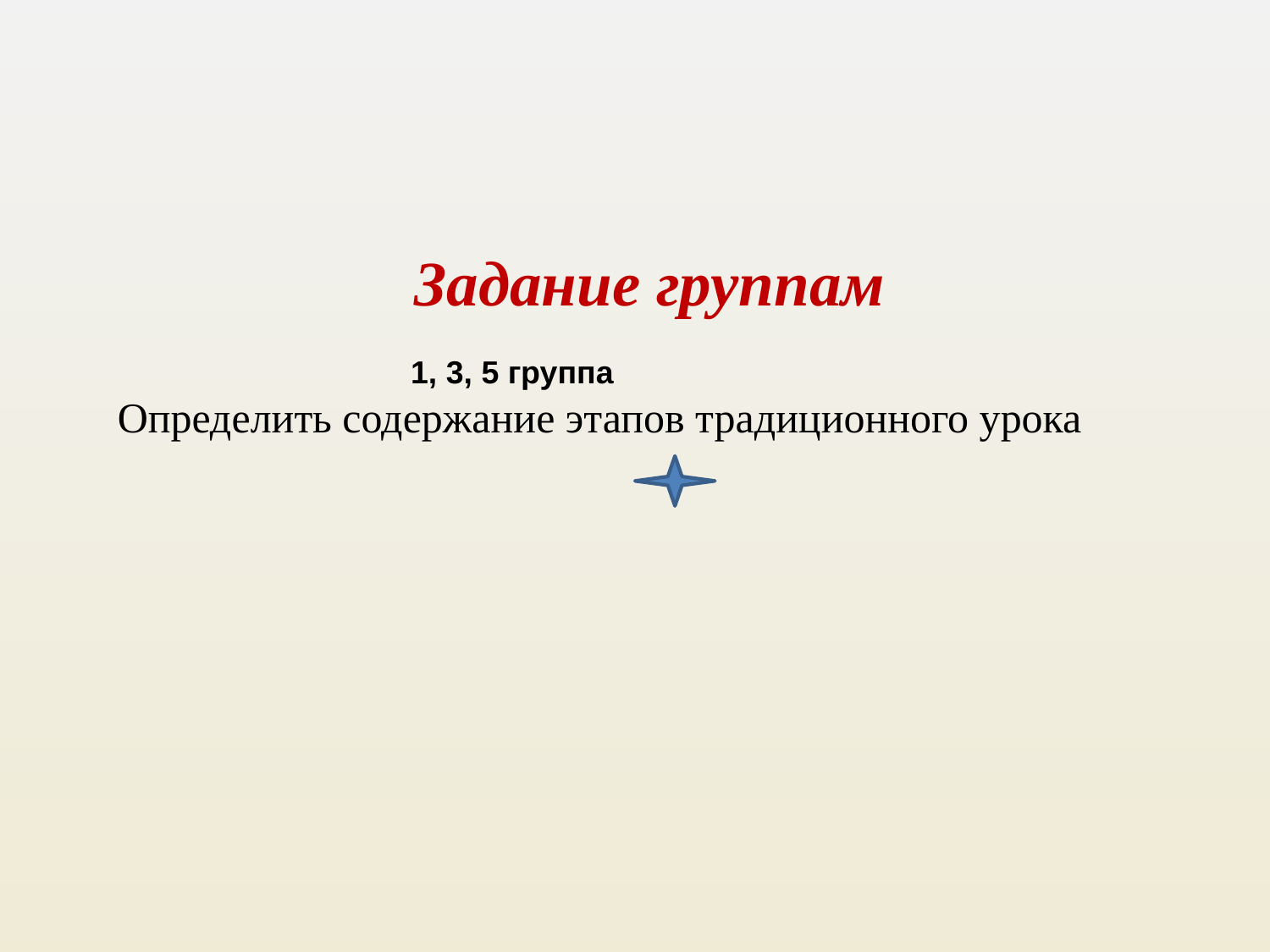

Задание группам
                                 1, 3, 5 группа
Определить содержание этапов традиционного урока